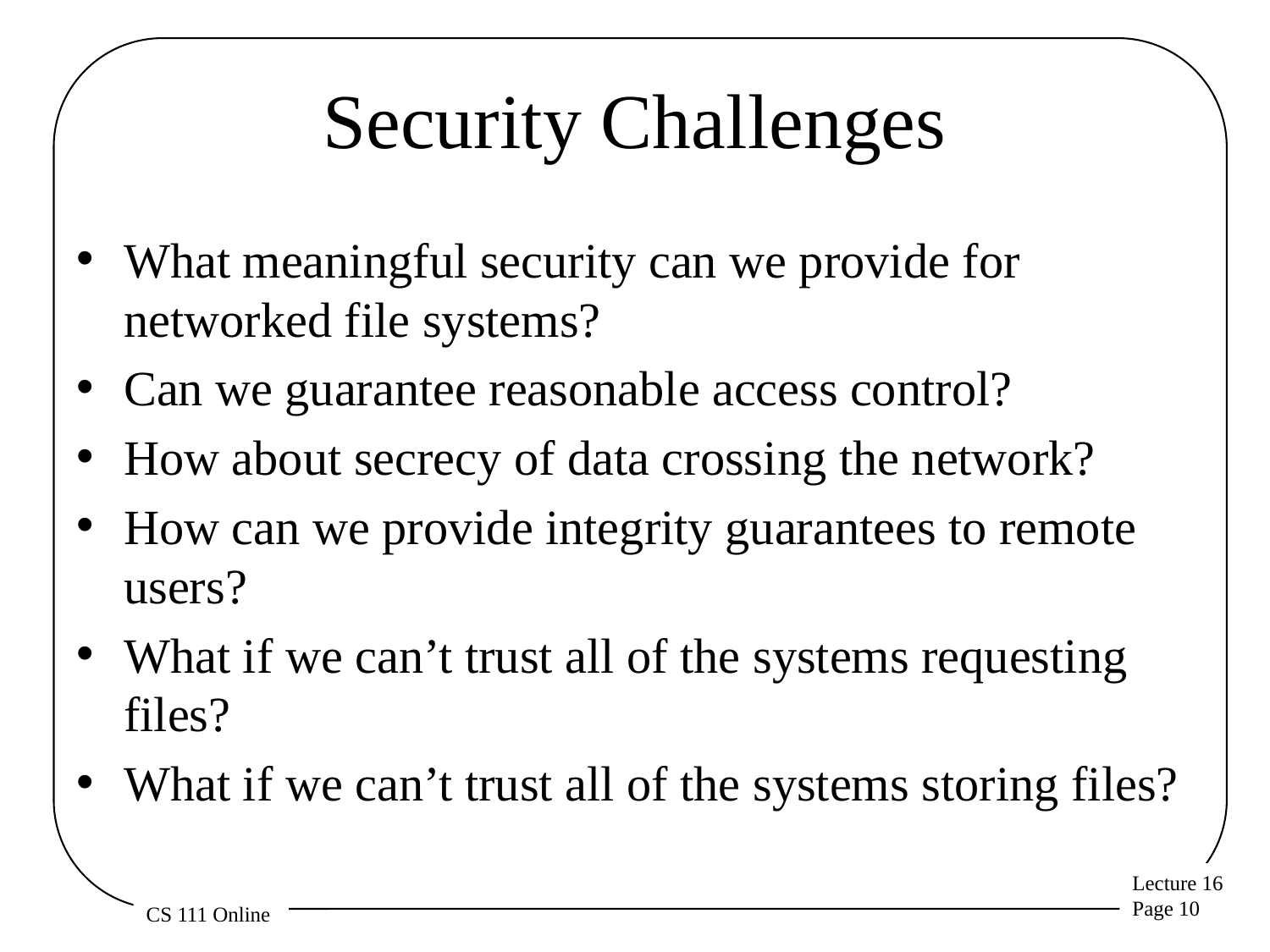

# Security Challenges
What meaningful security can we provide for networked file systems?
Can we guarantee reasonable access control?
How about secrecy of data crossing the network?
How can we provide integrity guarantees to remote users?
What if we can’t trust all of the systems requesting files?
What if we can’t trust all of the systems storing files?